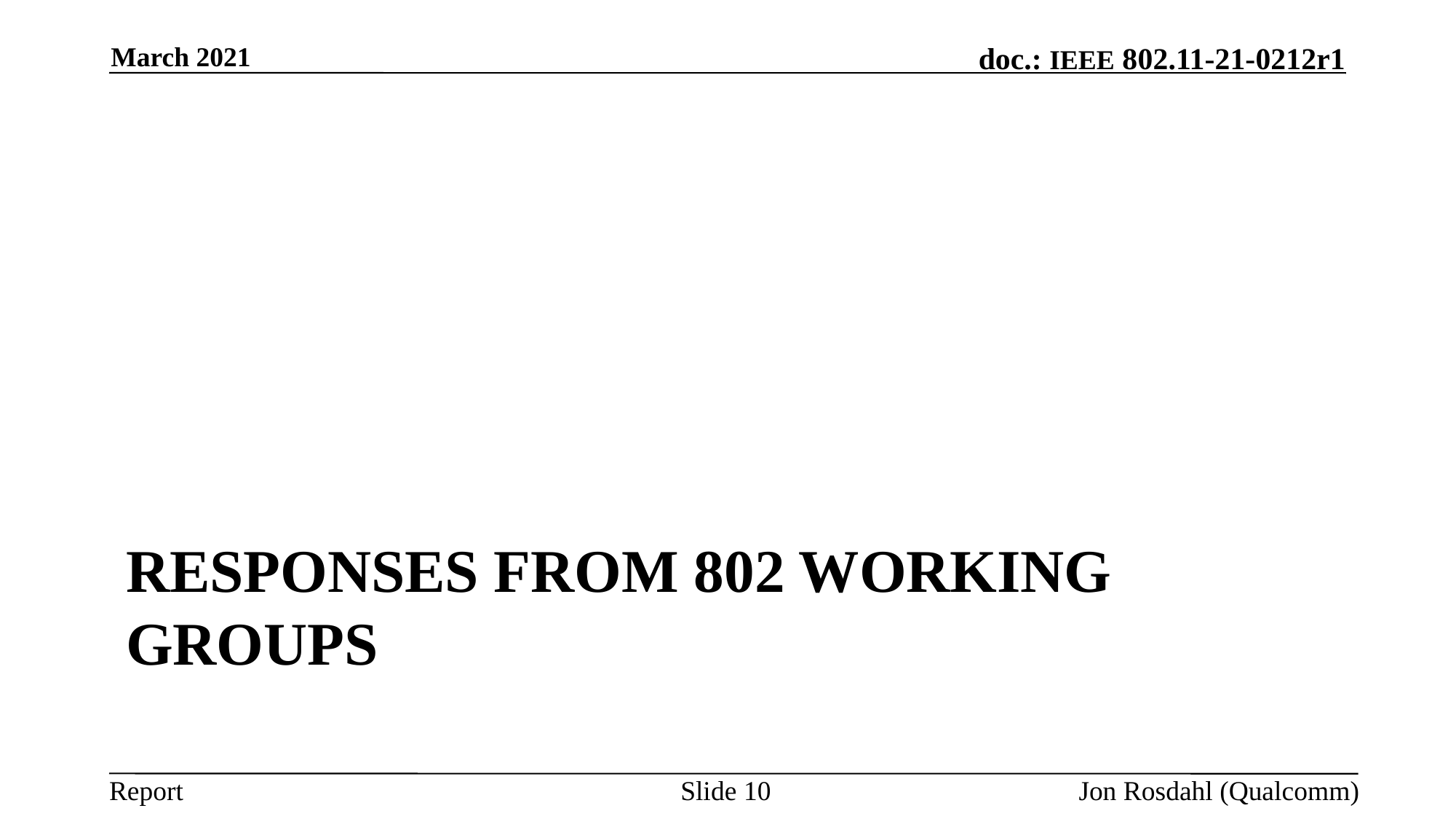

March 2021

# Responses from 802 Working Groups
Slide 10
Jon Rosdahl (Qualcomm)